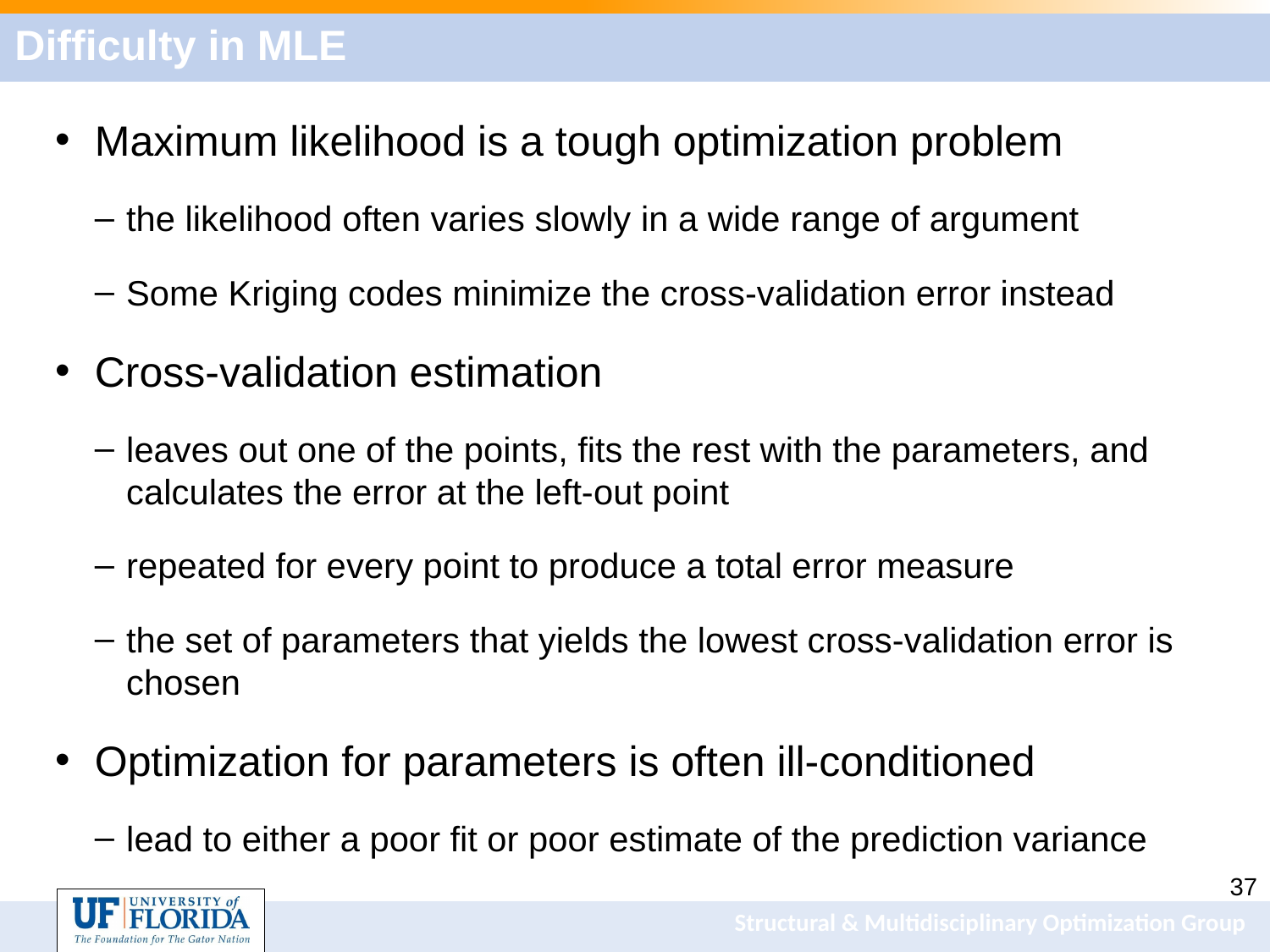

# Difficulty in MLE
Maximum likelihood is a tough optimization problem
the likelihood often varies slowly in a wide range of argument
Some Kriging codes minimize the cross-validation error instead
Cross-validation estimation
leaves out one of the points, fits the rest with the parameters, and calculates the error at the left-out point
repeated for every point to produce a total error measure
the set of parameters that yields the lowest cross-validation error is chosen
Optimization for parameters is often ill-conditioned
lead to either a poor fit or poor estimate of the prediction variance